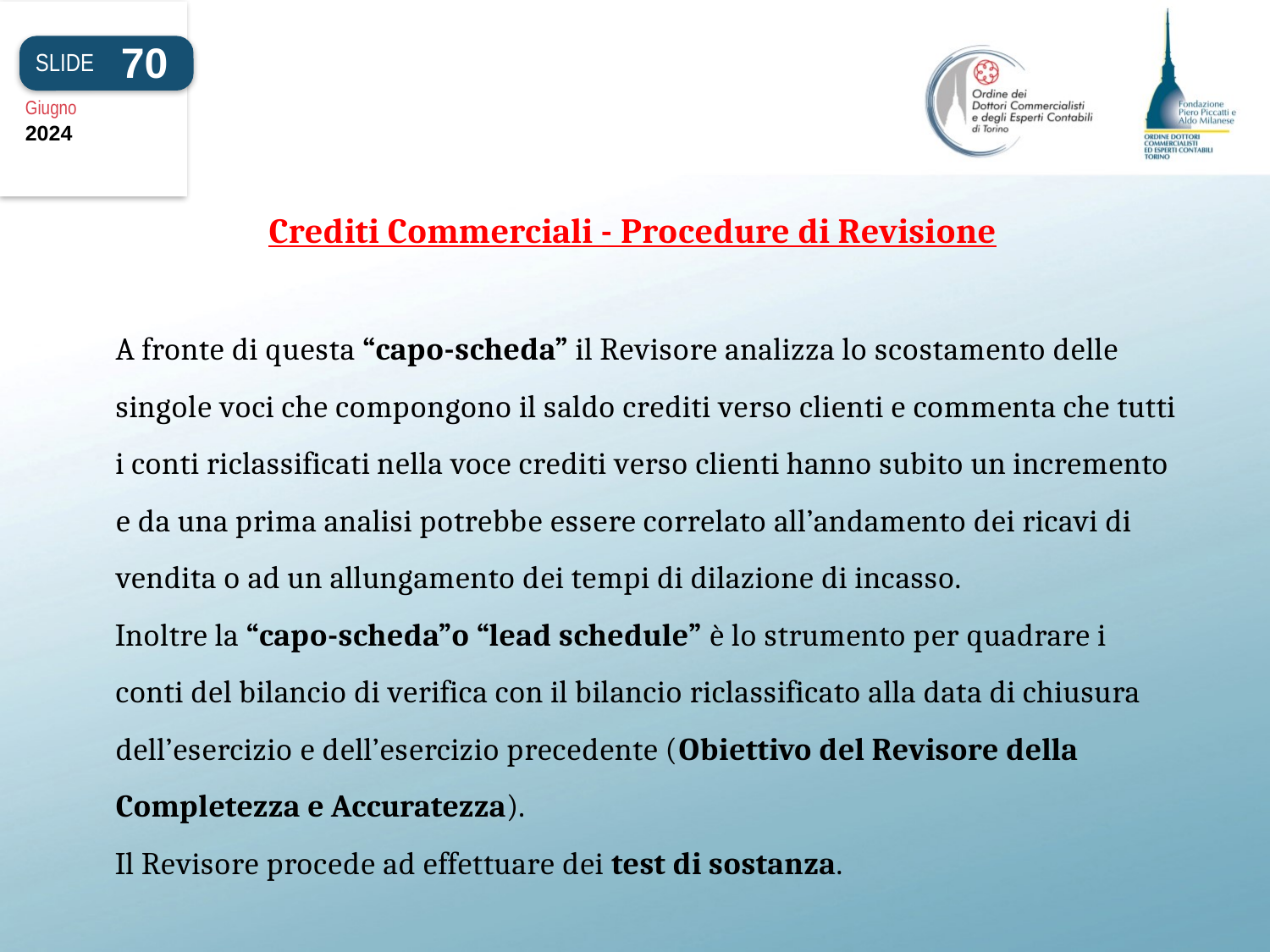

70
SLIDE

Giugno
2024
Crediti Commerciali - Procedure di Revisione
# A fronte di questa “capo-scheda” il Revisore analizza lo scostamento delle singole voci che compongono il saldo crediti verso clienti e commenta che tutti i conti riclassificati nella voce crediti verso clienti hanno subito un incremento e da una prima analisi potrebbe essere correlato all’andamento dei ricavi di vendita o ad un allungamento dei tempi di dilazione di incasso. Inoltre la “capo-scheda”o “lead schedule” è lo strumento per quadrare i conti del bilancio di verifica con il bilancio riclassificato alla data di chiusura dell’esercizio e dell’esercizio precedente (Obiettivo del Revisore della Completezza e Accuratezza). Il Revisore procede ad effettuare dei test di sostanza.